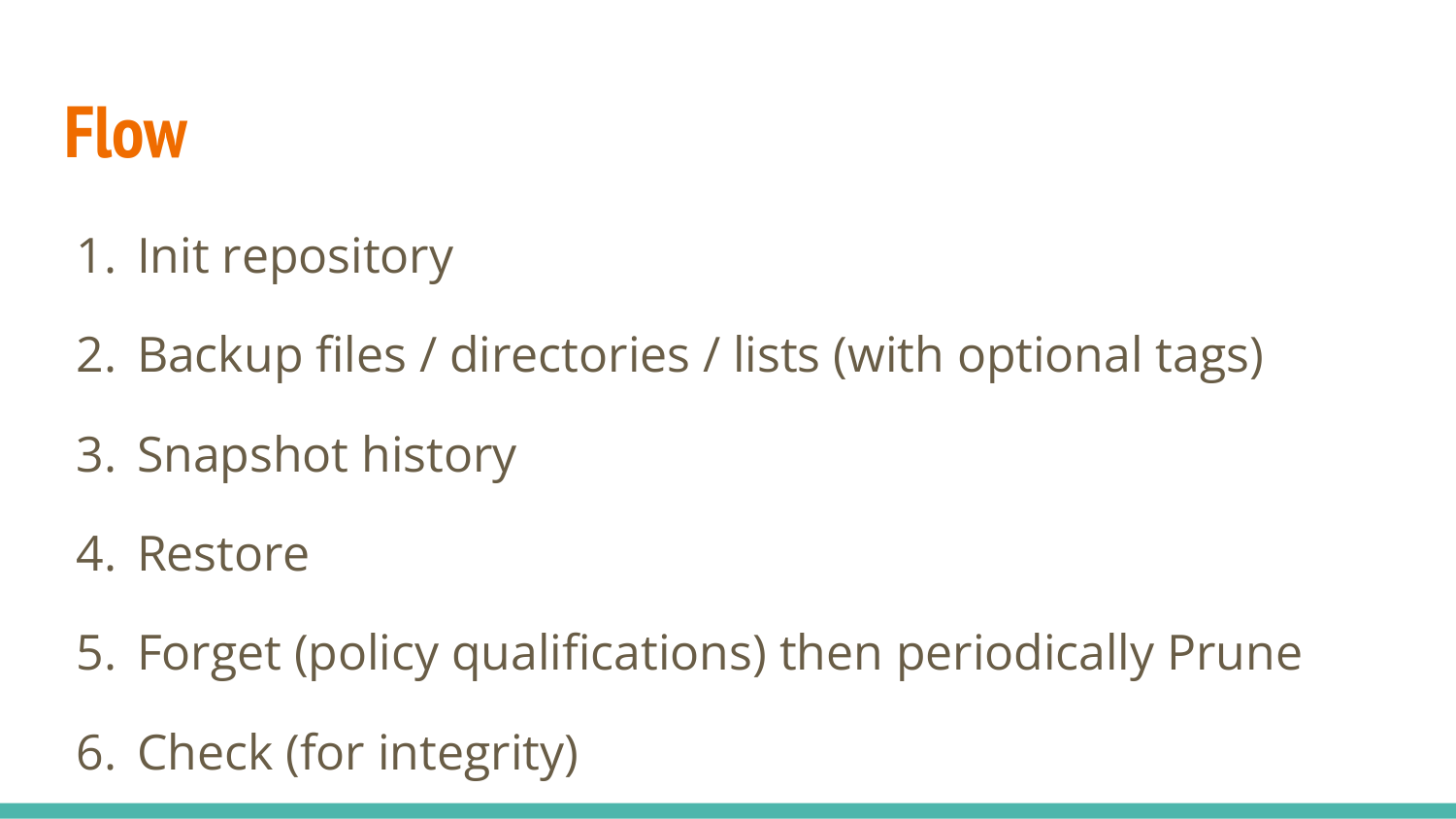

# Flow
Init repository
Backup files / directories / lists (with optional tags)
Snapshot history
Restore
Forget (policy qualifications) then periodically Prune
Check (for integrity)